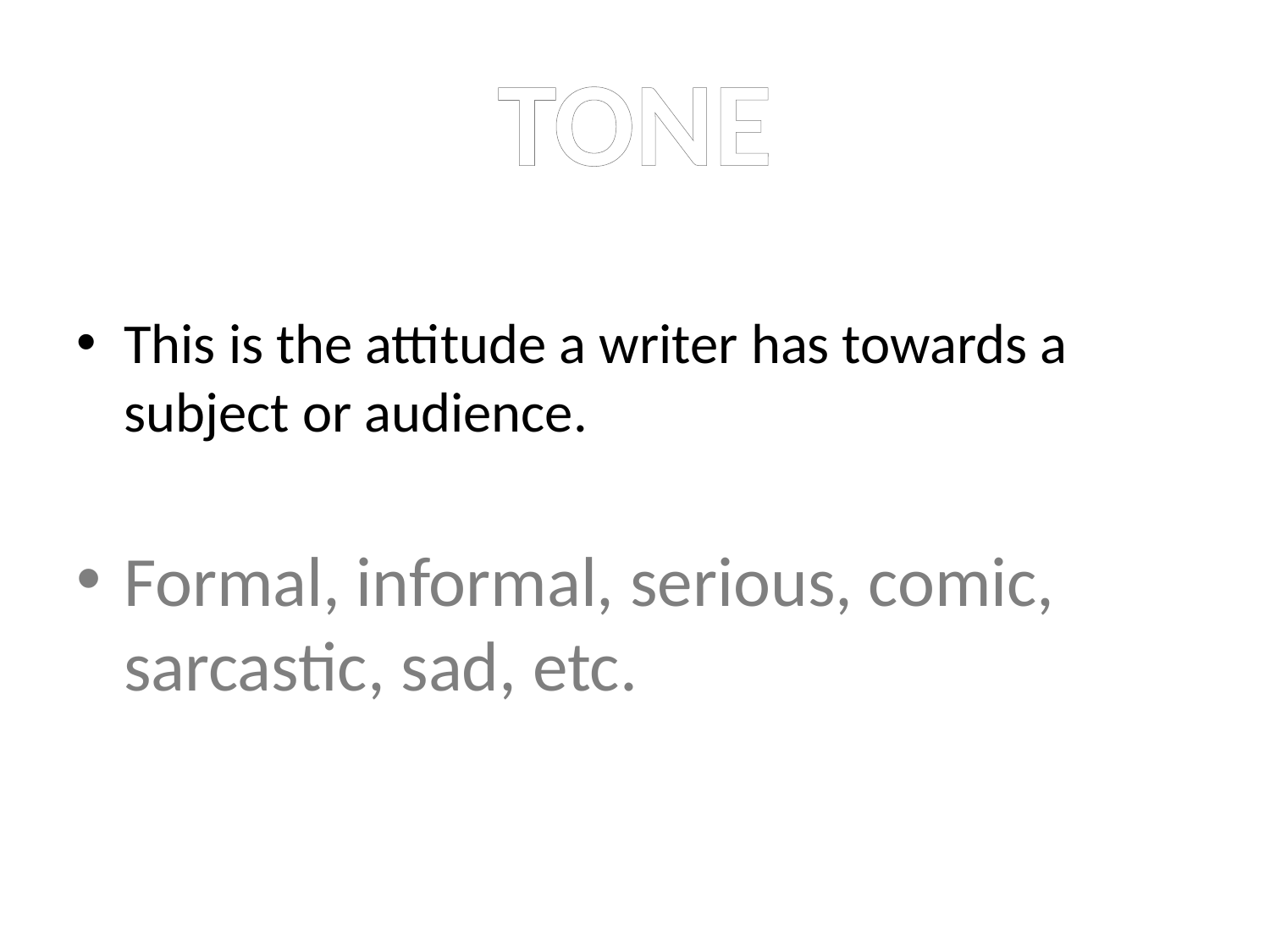

# TONE

This is the attitude a writer has towards a subject or audience.

Formal, informal, serious, comic, sarcastic, sad, etc.